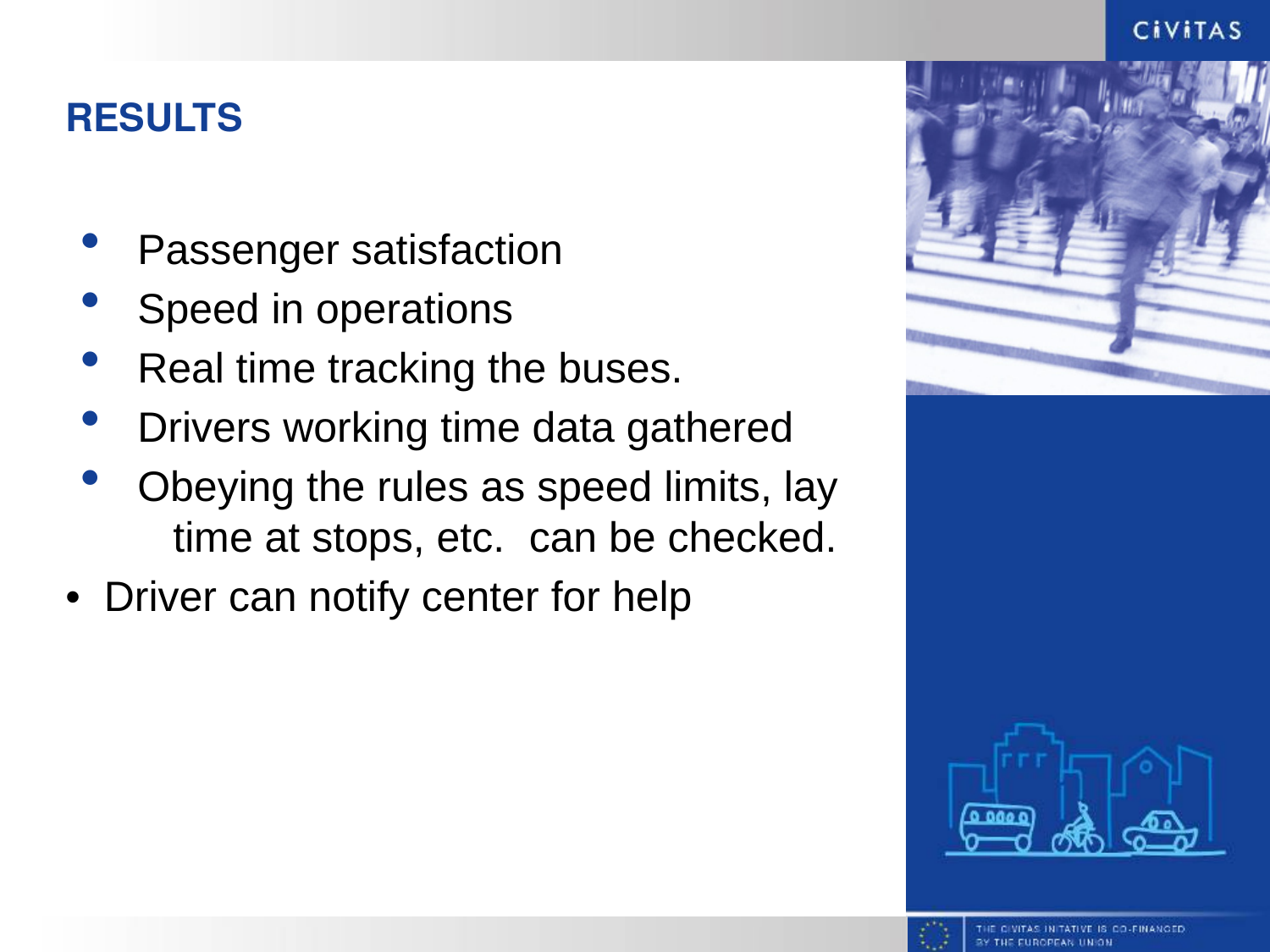

# RESULTS
 Passenger satisfaction
 Speed in operations
 Real time tracking the buses.
 Drivers working time data gathered
 Obeying the rules as speed limits, lay       time at stops, etc.  can be checked.
•  Driver can notify center for help